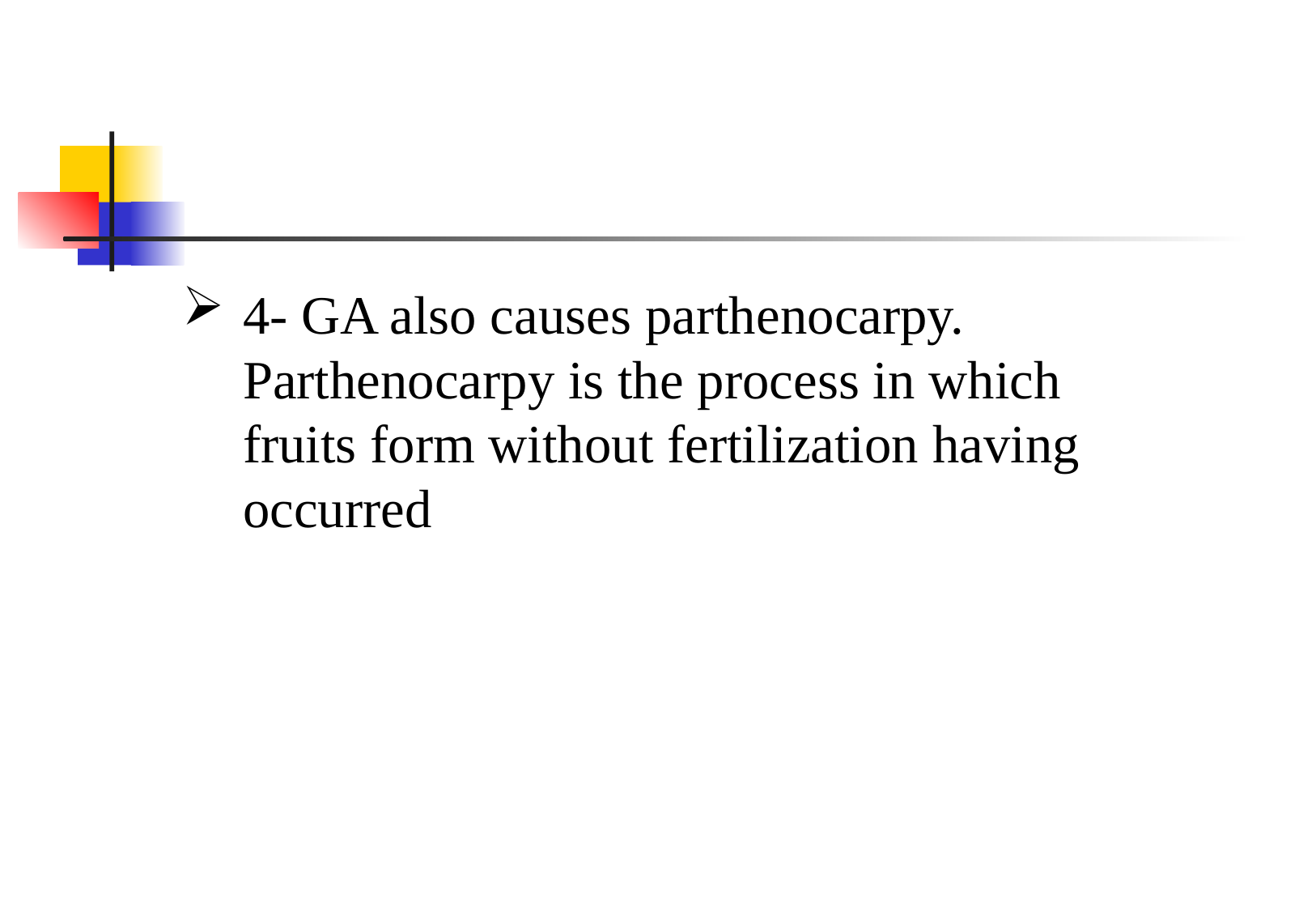

4- GA also causes parthenocarpy. Parthenocarpy is the process in which fruits form without fertilization having occurred